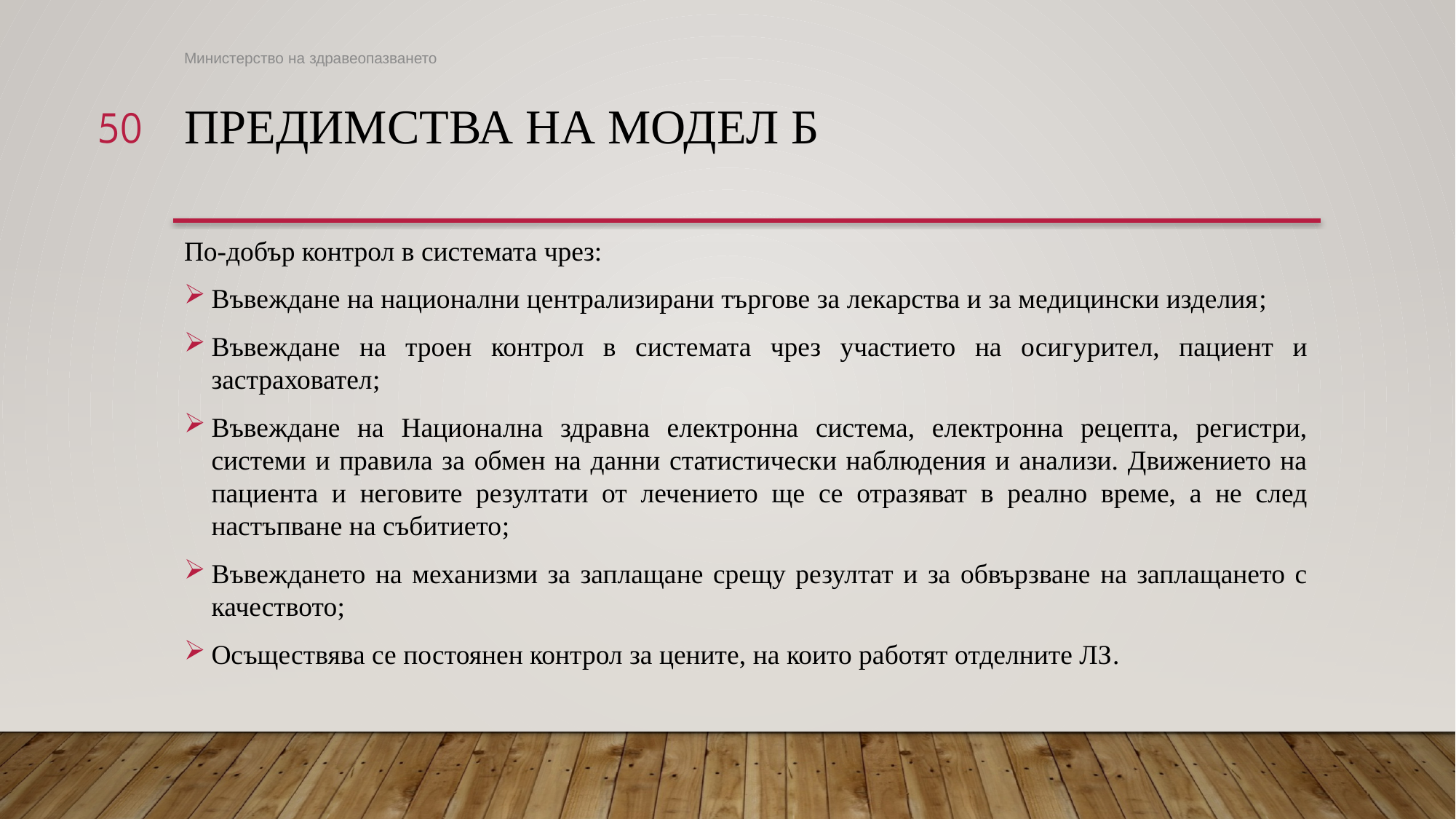

Министерство на здравеопазването
50
# Предимства на модел Б
По-добър контрол в системата чрез:
Въвеждане на национални централизирани търгове за лекарства и за медицински изделия;
Въвеждане на троен контрол в системата чрез участието на осигурител, пациент и застраховател;
Въвеждане на Национална здравна електронна система, електронна рецепта, регистри, системи и правила за обмен на данни статистически наблюдения и анализи. Движението на пациента и неговите резултати от лечението ще се отразяват в реално време, а не след настъпване на събитието;
Въвеждането на механизми за заплащане срещу резултат и за обвързване на заплащането с качеството;
Осъществява се постоянен контрол за цените, на които работят отделните ЛЗ.